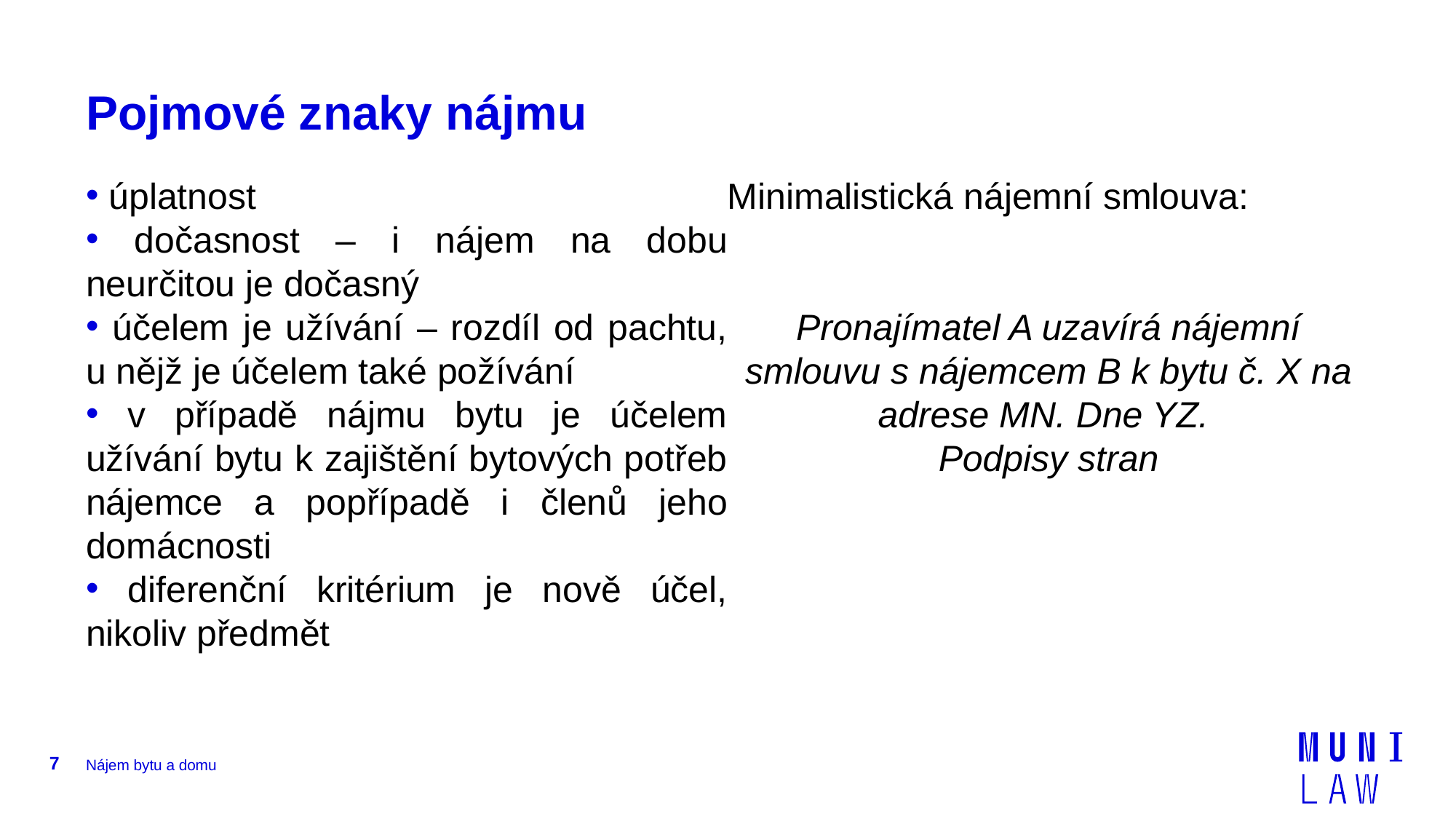

# Pojmové znaky nájmu
 úplatnost
 dočasnost – i nájem na dobu neurčitou je dočasný
 účelem je užívání – rozdíl od pachtu, u nějž je účelem také požívání
 v případě nájmu bytu je účelem užívání bytu k zajištění bytových potřeb nájemce a popřípadě i členů jeho domácnosti
 diferenční kritérium je nově účel, nikoliv předmět
Minimalistická nájemní smlouva:

Pronajímatel A uzavírá nájemní smlouvu s nájemcem B k bytu č. X na adrese MN. Dne YZ.
Podpisy stran
7
Nájem bytu a domu